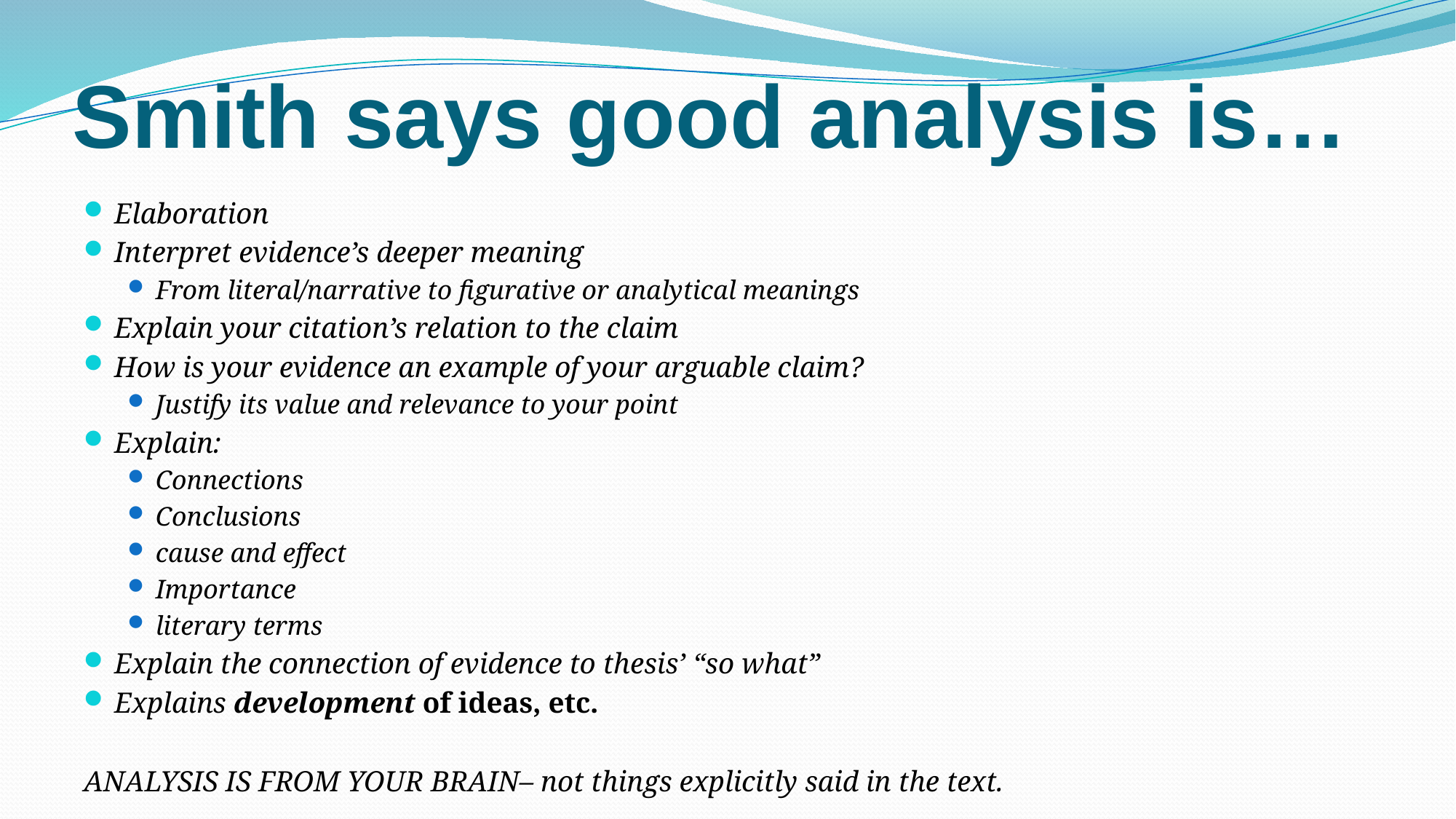

# Smith says good analysis is…
Elaboration
Interpret evidence’s deeper meaning
From literal/narrative to figurative or analytical meanings
Explain your citation’s relation to the claim
How is your evidence an example of your arguable claim?
Justify its value and relevance to your point
Explain:
Connections
Conclusions
cause and effect
Importance
literary terms
Explain the connection of evidence to thesis’ “so what”
Explains development of ideas, etc.

ANALYSIS IS FROM YOUR BRAIN– not things explicitly said in the text.